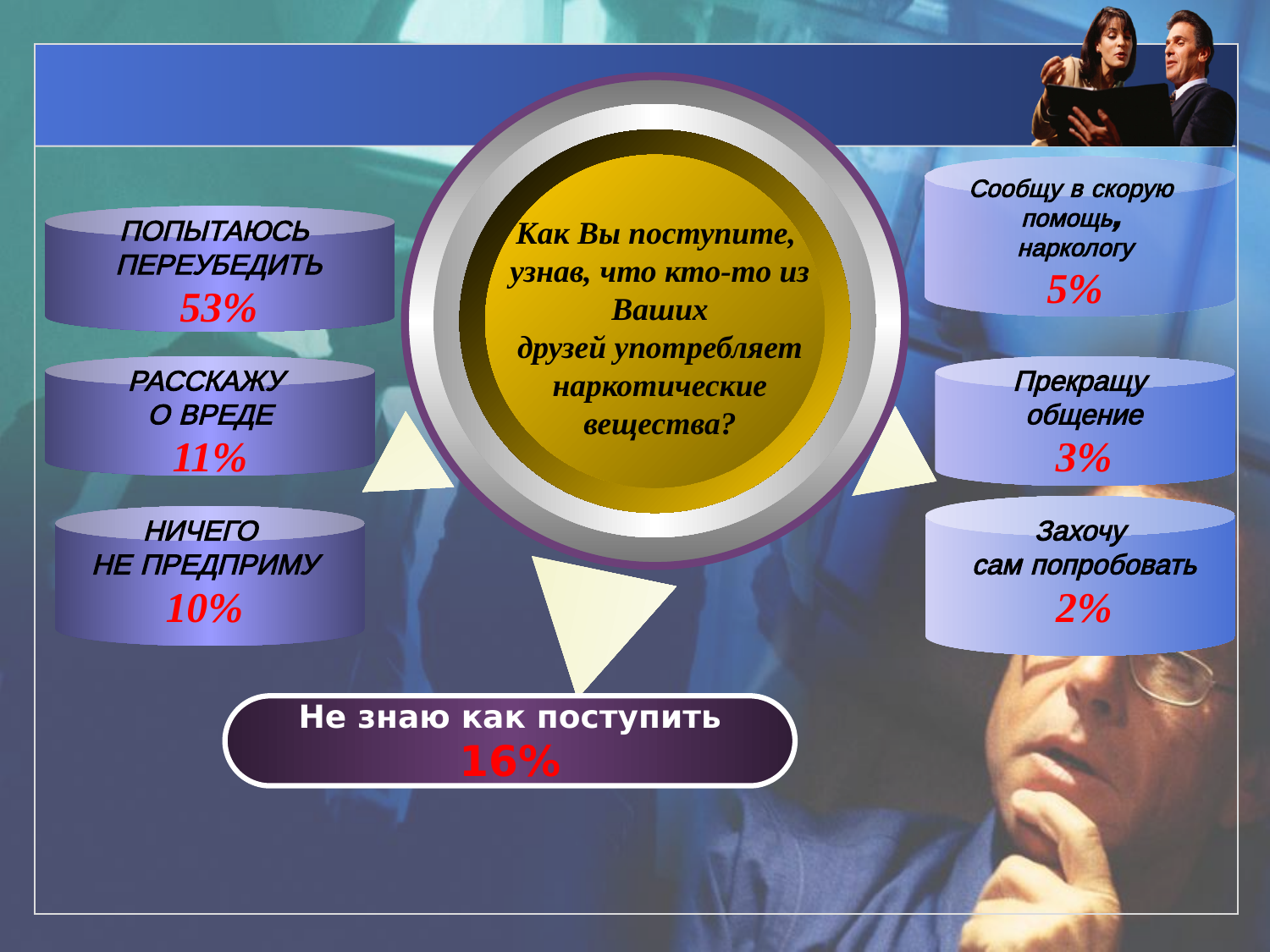

Сообщу в скорую
помощь,
наркологу
5%

ПОПЫТАЮСЬ
ПЕРЕУБЕДИТЬ
53%
Как Вы поступите,
узнав, что кто-то из Ваших
 друзей употребляет
наркотические вещества?

РАССКАЖУ
О ВРЕДЕ
11%

Прекращу
общение
3%

НИЧЕГО
НЕ ПРЕДПРИМУ
10%
Захочу
сам попробовать
2%

Не знаю как поступить
16%